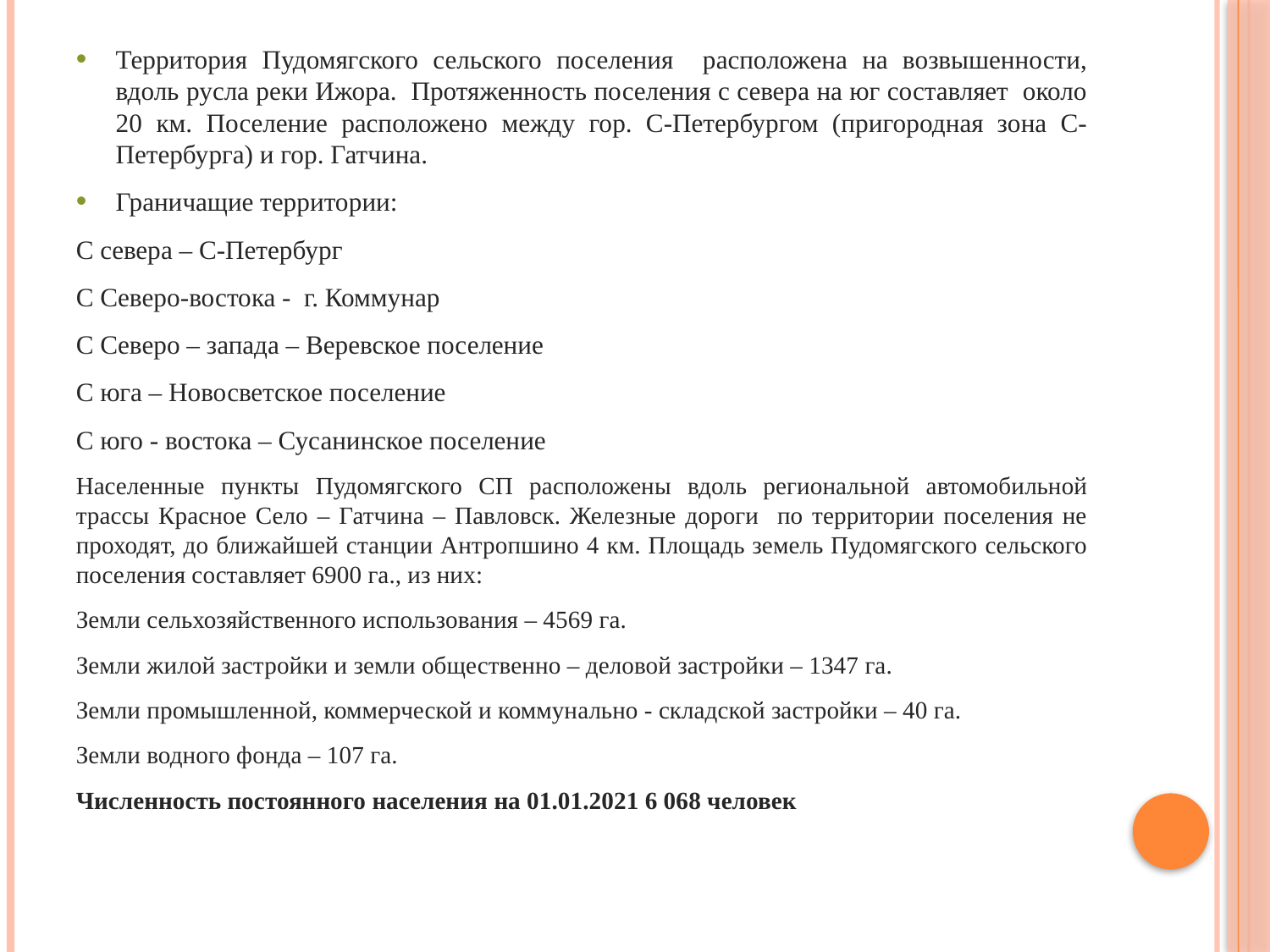

Территория Пудомягского сельского поселения  расположена на возвышенности, вдоль русла реки Ижора.  Протяженность поселения с севера на юг составляет  около 20 км. Поселение расположено между гор. С-Петербургом (пригородная зона С-Петербурга) и гор. Гатчина.
Граничащие территории:
С севера – С-Петербург
С Северо-востока -  г. Коммунар
С Северо – запада – Веревское поселение
С юга – Новосветское поселение
С юго - востока – Сусанинское поселение
Населенные пункты Пудомягского СП расположены вдоль региональной автомобильной трассы Красное Село – Гатчина – Павловск. Железные дороги  по территории поселения не проходят, до ближайшей станции Антропшино 4 км. Площадь земель Пудомягского сельского поселения составляет 6900 га., из них:
Земли сельхозяйственного использования – 4569 га.
Земли жилой застройки и земли общественно – деловой застройки – 1347 га.
Земли промышленной, коммерческой и коммунально - складской застройки – 40 га.
Земли водного фонда – 107 га.
Численность постоянного населения на 01.01.2021 6 068 человек